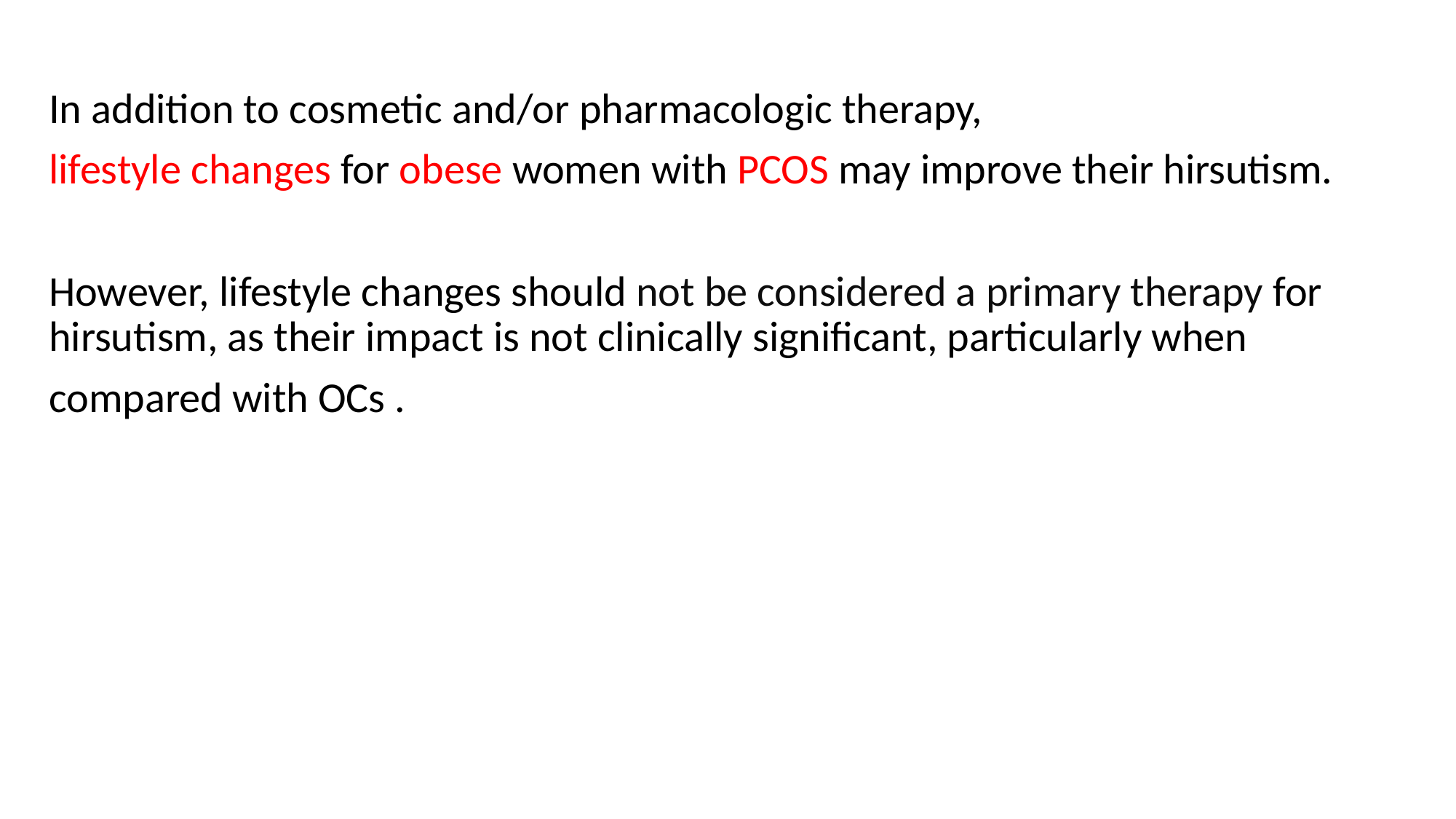

#
In addition to cosmetic and/or pharmacologic therapy,
lifestyle changes for obese women with PCOS may improve their hirsutism.

However, lifestyle changes should not be considered a primary therapy for hirsutism, as their impact is not clinically significant, particularly when
compared with OCs .